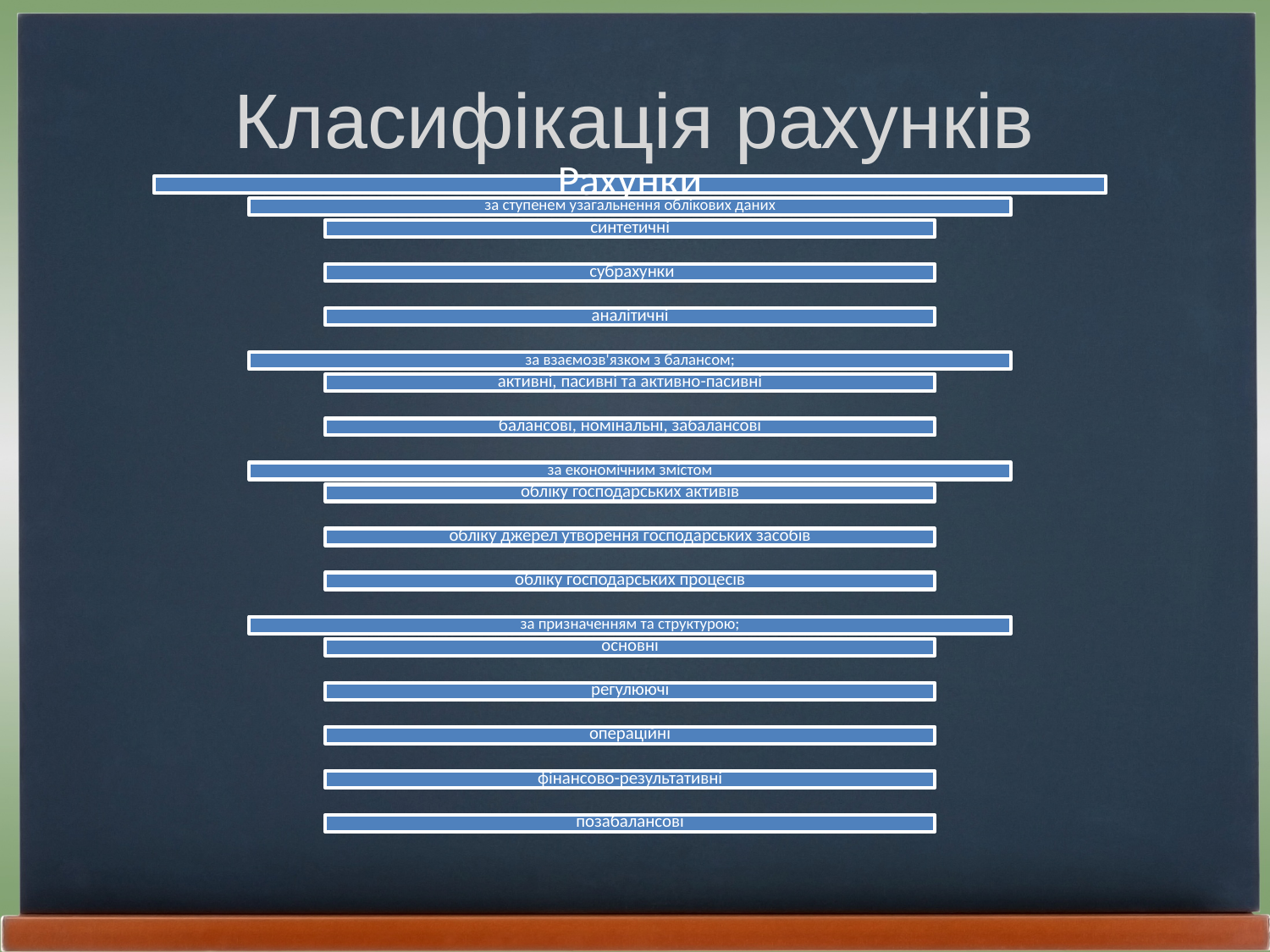

# Класифікація рахунків
Рахунки
за економічним змістом
за призначенням та структурою;
 субрахунки
аналітичні
 активні, пасивні та активно-пасивні
балансові, номінальні, забалансові
обліку господарських активів
обліку джерел утворення господарських засобів
обліку господарських процесів
регулюючі
операційні
фінансово-результативні
позабалансові
за взаємозв'язком з балансом;
синтетичні
за ступенем узагальнення облікових даних
основні